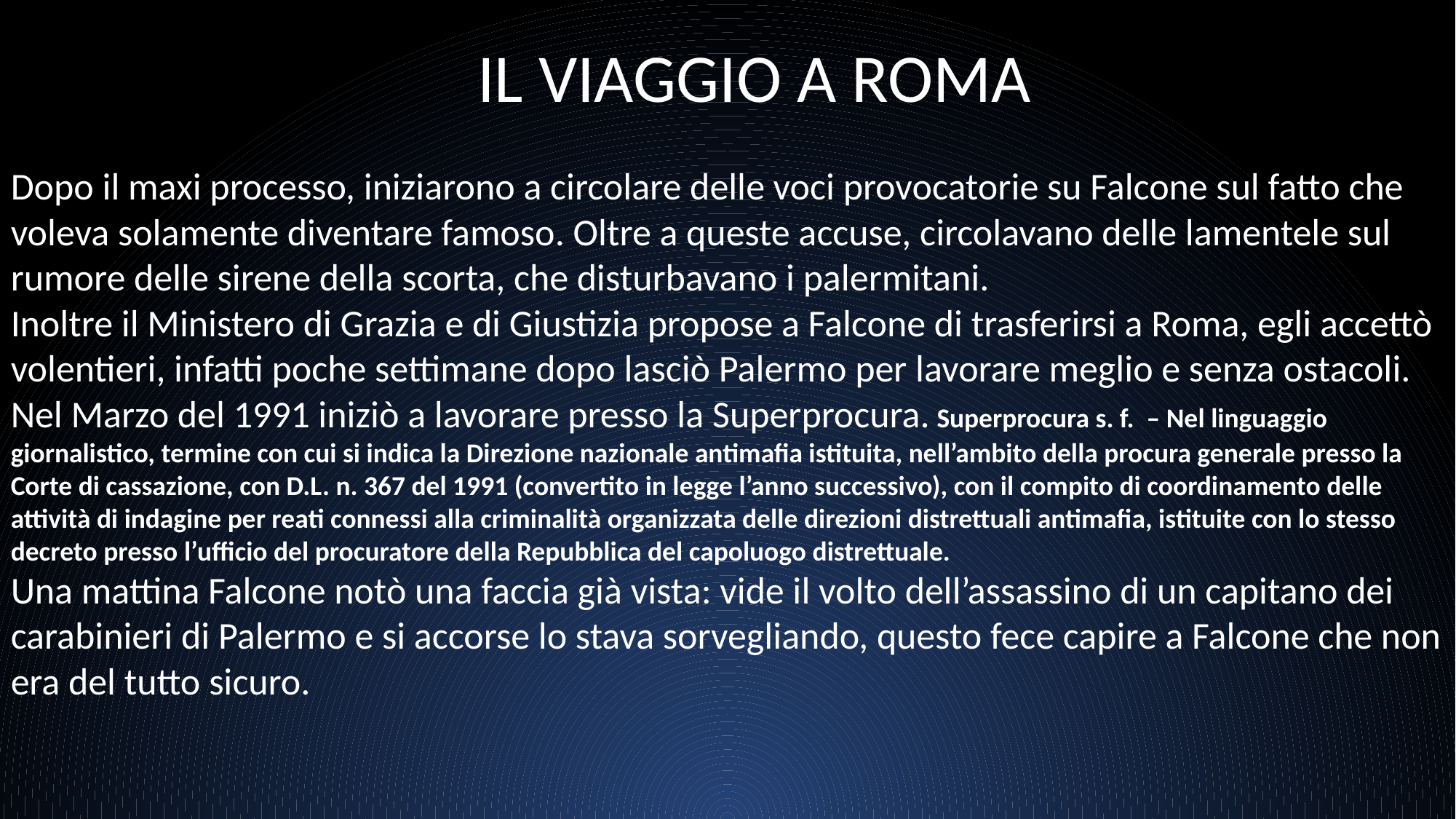

IL VIAGGIO A ROMA
Dopo il maxi processo, iniziarono a circolare delle voci provocatorie su Falcone sul fatto che voleva solamente diventare famoso. Oltre a queste accuse, circolavano delle lamentele sul rumore delle sirene della scorta, che disturbavano i palermitani.
Inoltre il Ministero di Grazia e di Giustizia propose a Falcone di trasferirsi a Roma, egli accettò volentieri, infatti poche settimane dopo lasciò Palermo per lavorare meglio e senza ostacoli.
Nel Marzo del 1991 iniziò a lavorare presso la Superprocura. Superprocura s. f.  – Nel linguaggio giornalistico, termine con cui si indica la Direzione nazionale antimafia istituita, nell’ambito della procura generale presso la Corte di cassazione, con D.L. n. 367 del 1991 (convertito in legge l’anno successivo), con il compito di coordinamento delle attività di indagine per reati connessi alla criminalità organizzata delle direzioni distrettuali antimafia, istituite con lo stesso decreto presso l’ufficio del procuratore della Repubblica del capoluogo distrettuale.
Una mattina Falcone notò una faccia già vista: vide il volto dell’assassino di un capitano dei carabinieri di Palermo e si accorse lo stava sorvegliando, questo fece capire a Falcone che non era del tutto sicuro.